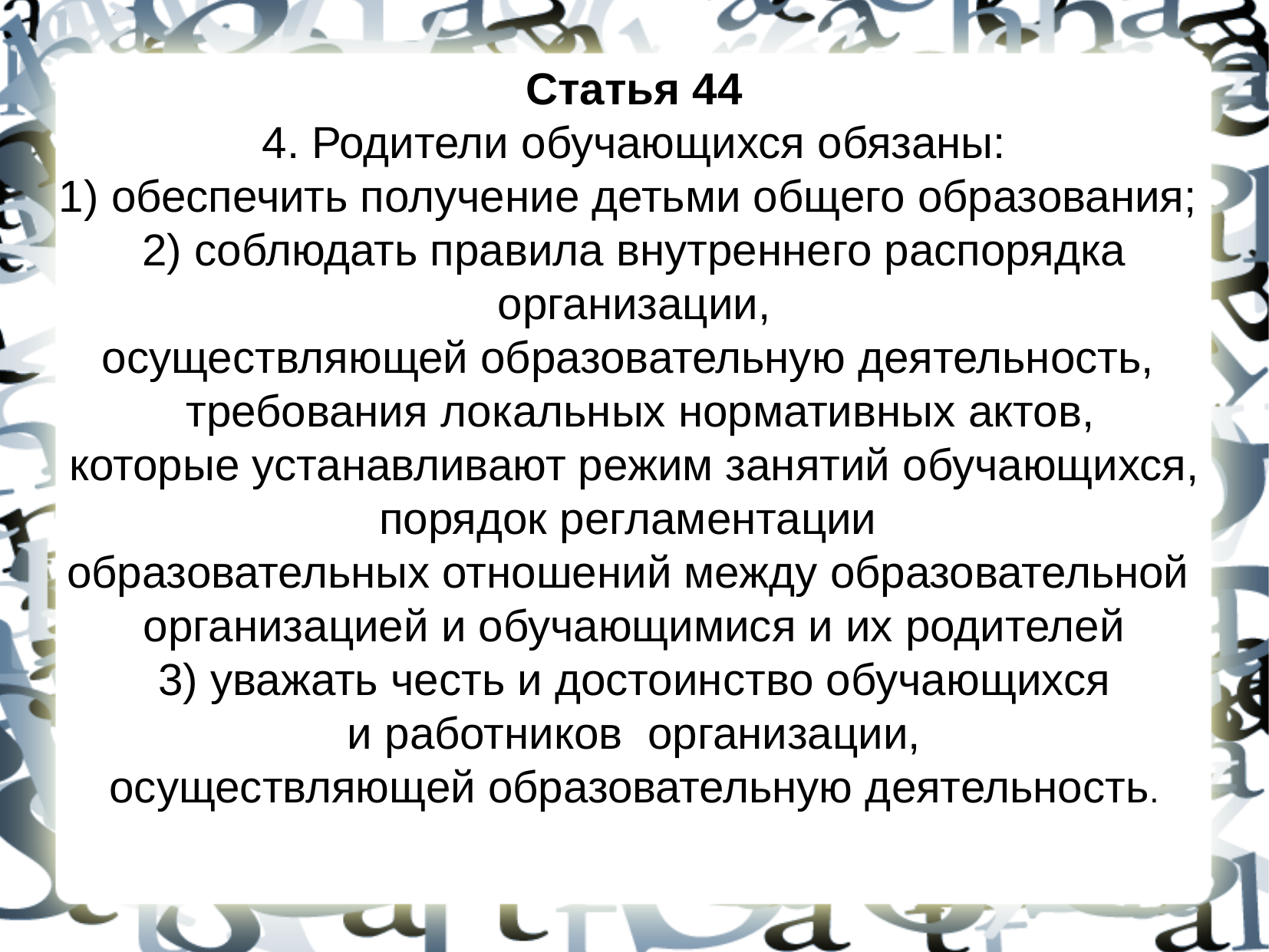

Статья 44
4. Родители обучающихся обязаны:
1) обеспечить получение детьми общего образования;
2) соблюдать правила внутреннего распорядка
 организации,
осуществляющей образовательную деятельность,
 требования локальных нормативных актов,
 которые устанавливают режим занятий обучающихся,
порядок регламентации
образовательных отношений между образовательной
организацией и обучающимися и их родителей
3) уважать честь и достоинство обучающихся
 и работников  организации,
осуществляющей образовательную деятельность.